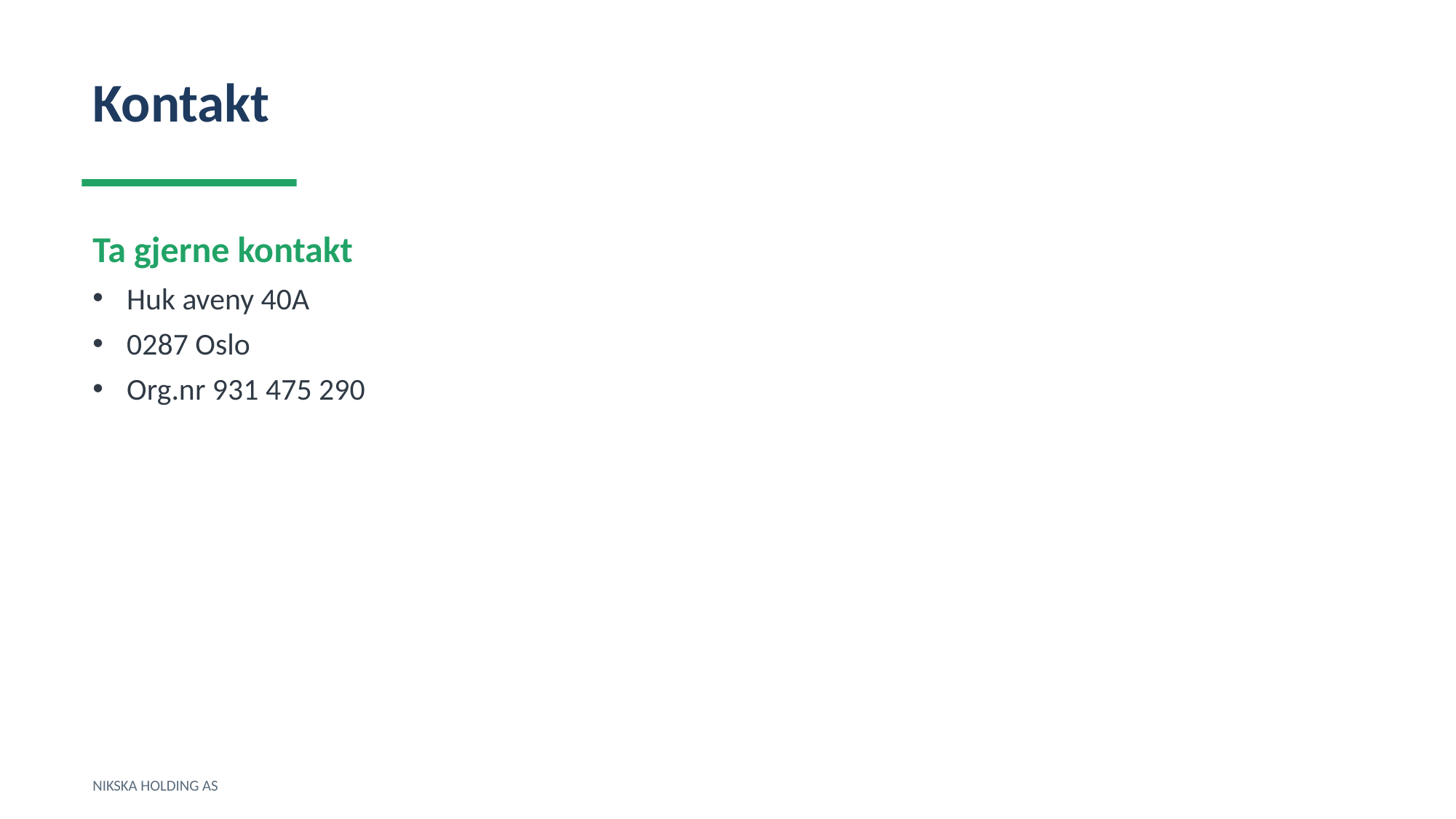

Kontakt

Ta gjerne kontakt
Huk aveny 40A
0287 Oslo
Org.nr 931 475 290
NIKSKA HOLDING AS